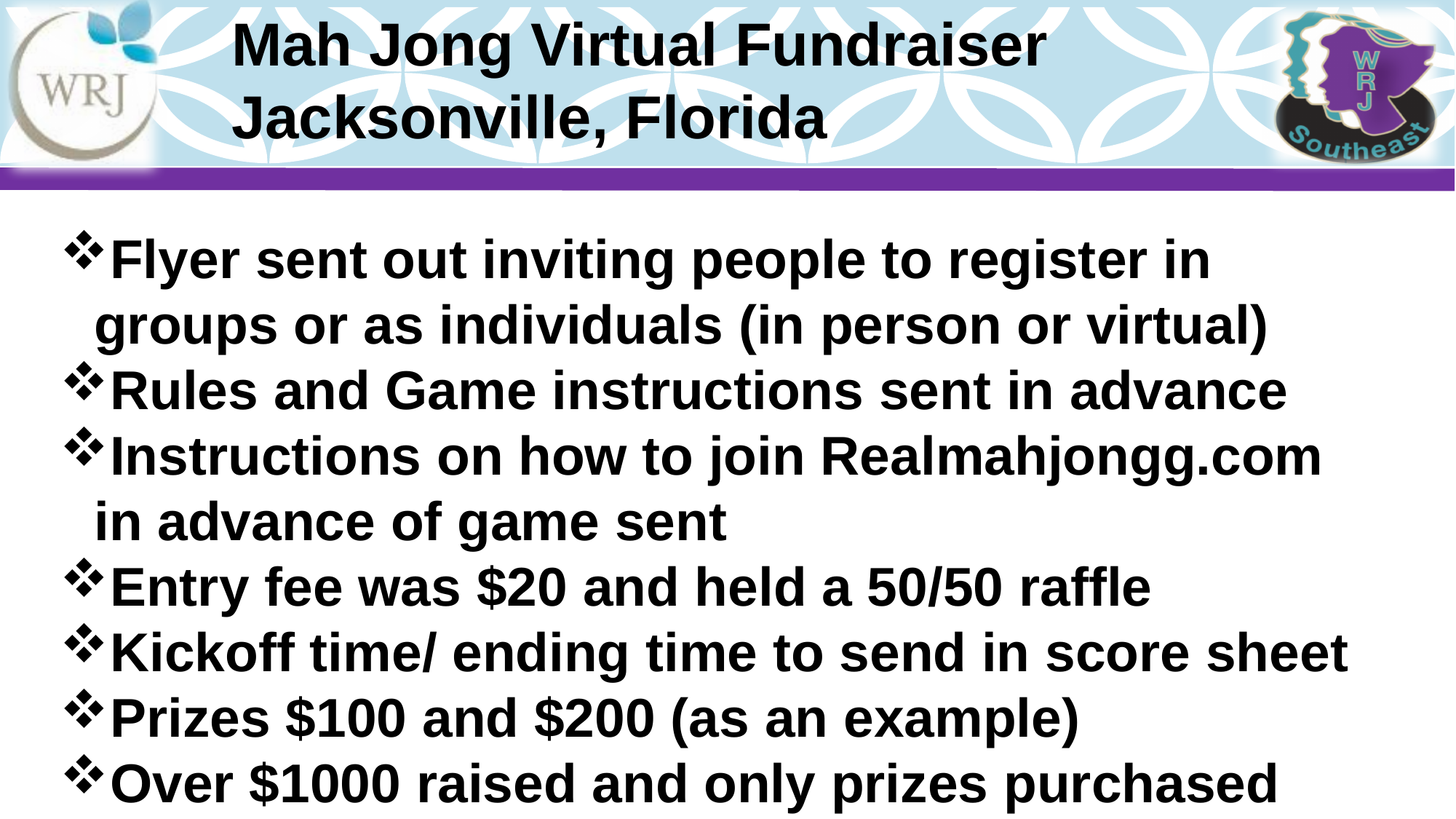

Mah Jong Virtual Fundraiser Jacksonville, Florida
Flyer sent out inviting people to register in groups or as individuals (in person or virtual)
Rules and Game instructions sent in advance
Instructions on how to join Realmahjongg.com in advance of game sent
Entry fee was $20 and held a 50/50 raffle
Kickoff time/ ending time to send in score sheet
Prizes $100 and $200 (as an example)
Over $1000 raised and only prizes purchased